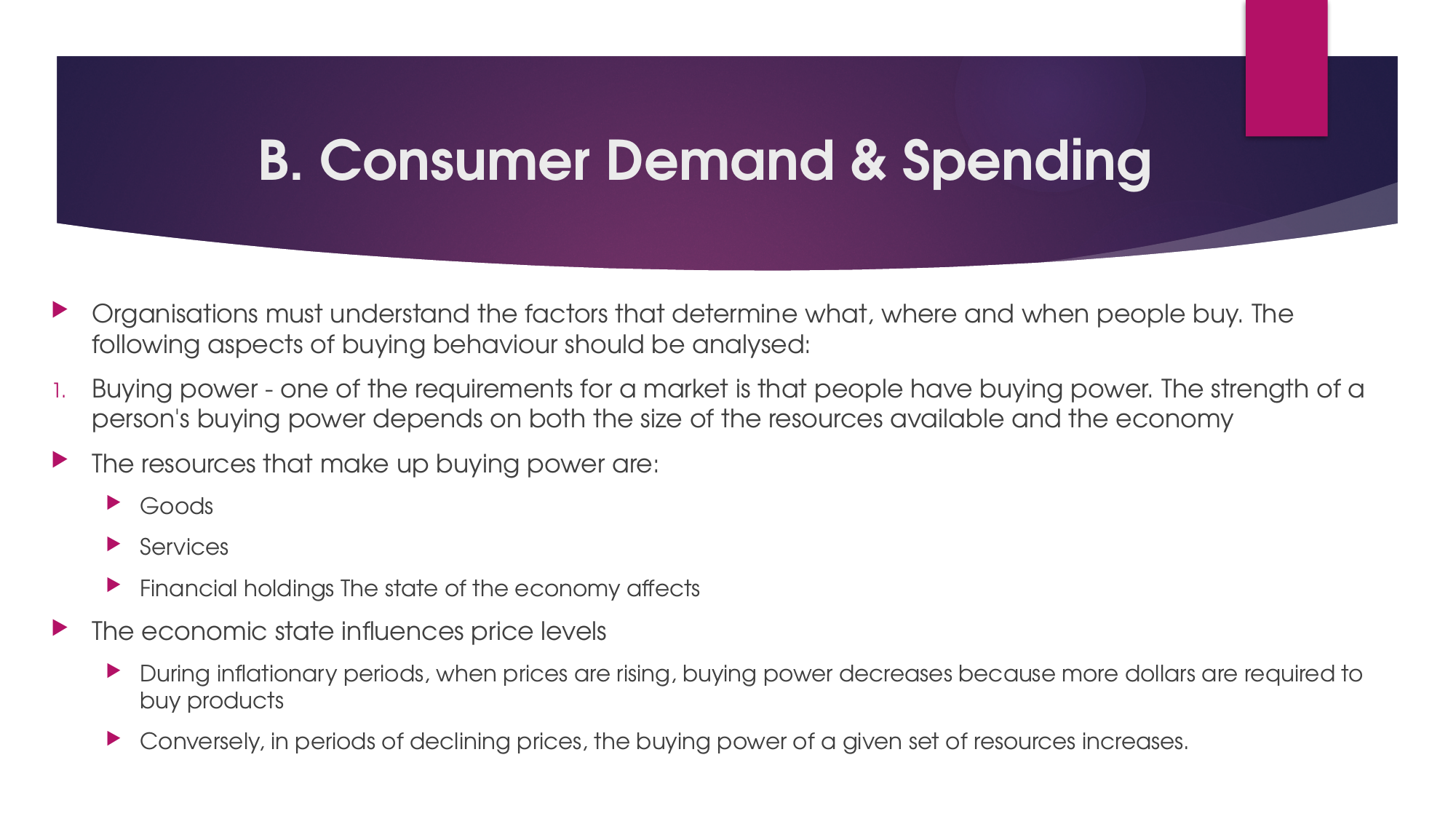

# B. Consumer Demand & Spending
Organisations must understand the factors that determine what, where and when people buy. The following aspects of buying behaviour should be analysed:
Buying power - one of the requirements for a market is that people have buying power. The strength of a person's buying power depends on both the size of the resources available and the economy
The resources that make up buying power are:
Goods
Services
Financial holdings The state of the economy affects
The economic state influences price levels
During inflationary periods, when prices are rising, buying power decreases because more dollars are required to buy products
Conversely, in periods of declining prices, the buying power of a given set of resources increases.